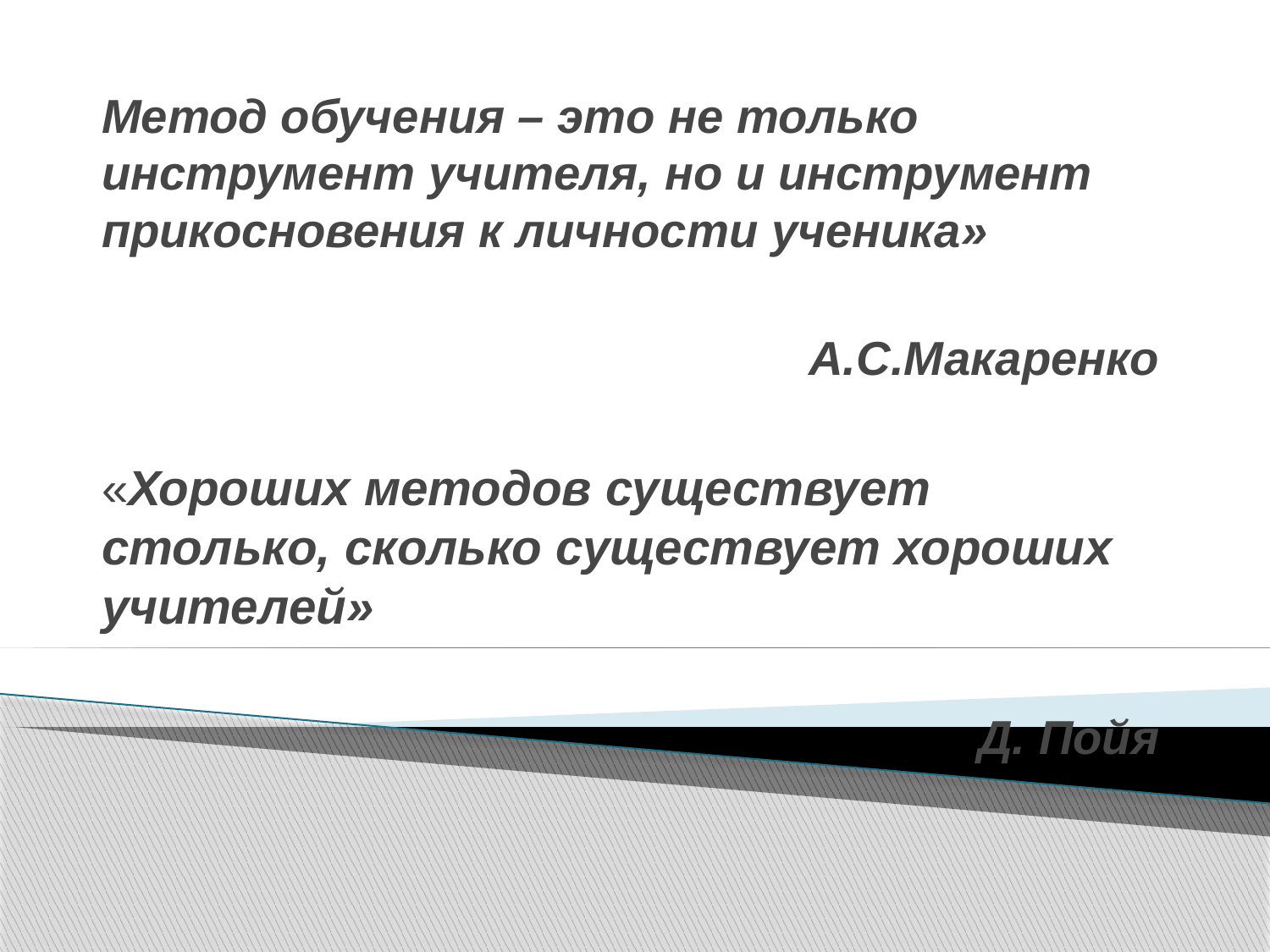

Метод обучения – это не только инструмент учителя, но и инструмент прикосновения к личности ученика»

А.С.Макаренко

«Хороших методов существует столько, сколько существует хороших учителей»

Д. Пойя